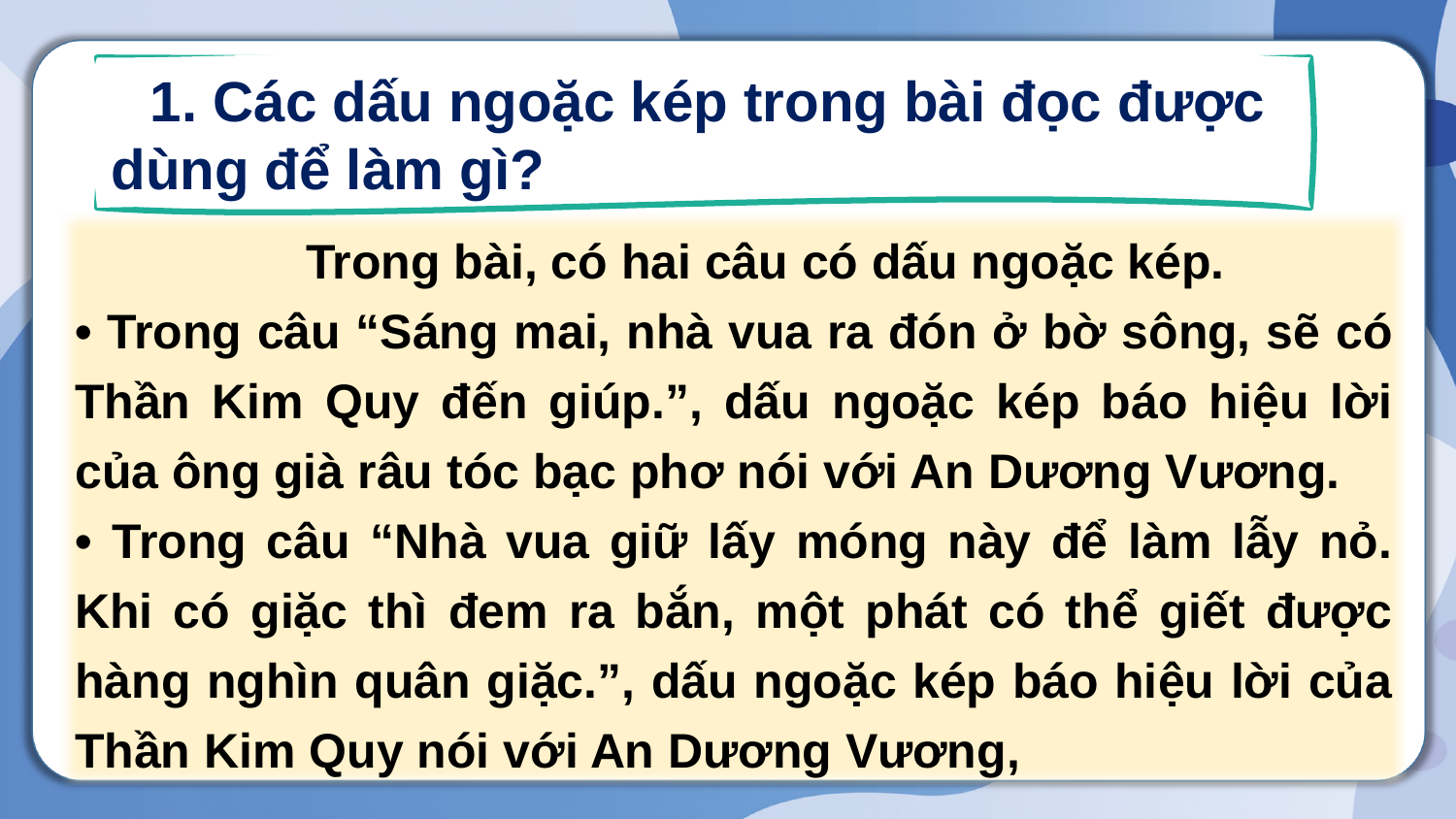

1. Các dấu ngoặc kép trong bài đọc được dùng để làm gì?
                 Trong bài, có hai câu có dấu ngoặc kép.
• Trong câu “Sáng mai, nhà vua ra đón ở bờ sông, sẽ có Thần Kim Quy đến giúp.”, dấu ngoặc kép báo hiệu lời của ông già râu tóc bạc phơ nói với An Dương Vương.
• Trong câu “Nhà vua giữ lấy móng này để làm lẫy nỏ. Khi có giặc thì đem ra bắn, một phát có thể giết được hàng nghìn quân giặc.”, dấu ngoặc kép báo hiệu lời của Thần Kim Quy nói với An Dương Vương,